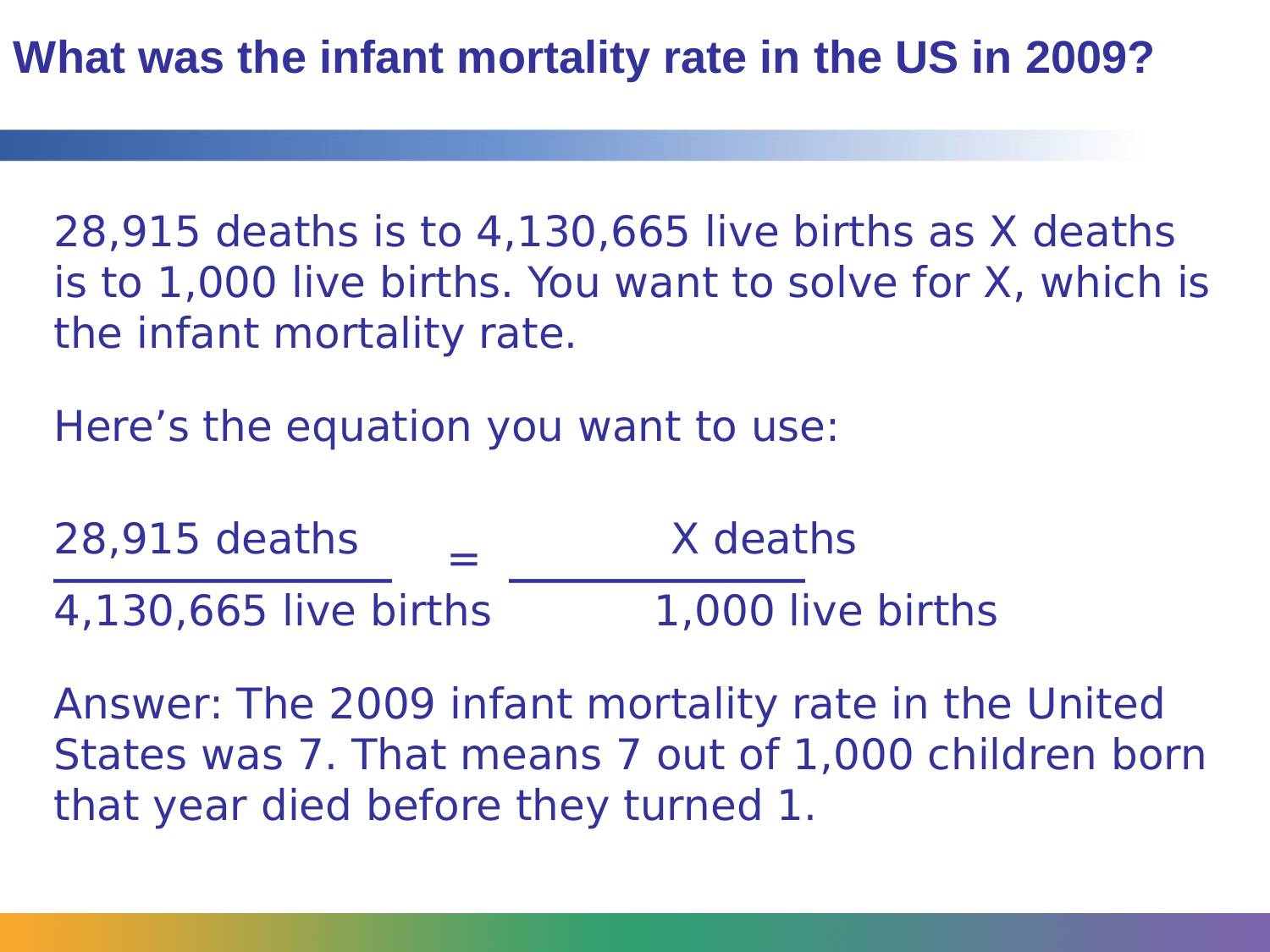

What was the infant mortality rate in the US in 2009?
28,915 deaths is to 4,130,665 live births as X deaths is to 1,000 live births. You want to solve for X, which is the infant mortality rate.
Here’s the equation you want to use:

28,915 deaths                       X deaths
________________    =  ______________
4,130,665 live births            1,000 live births
Answer: The 2009 infant mortality rate in the United States was 7. That means 7 out of 1,000 children born that year died before they turned 1.